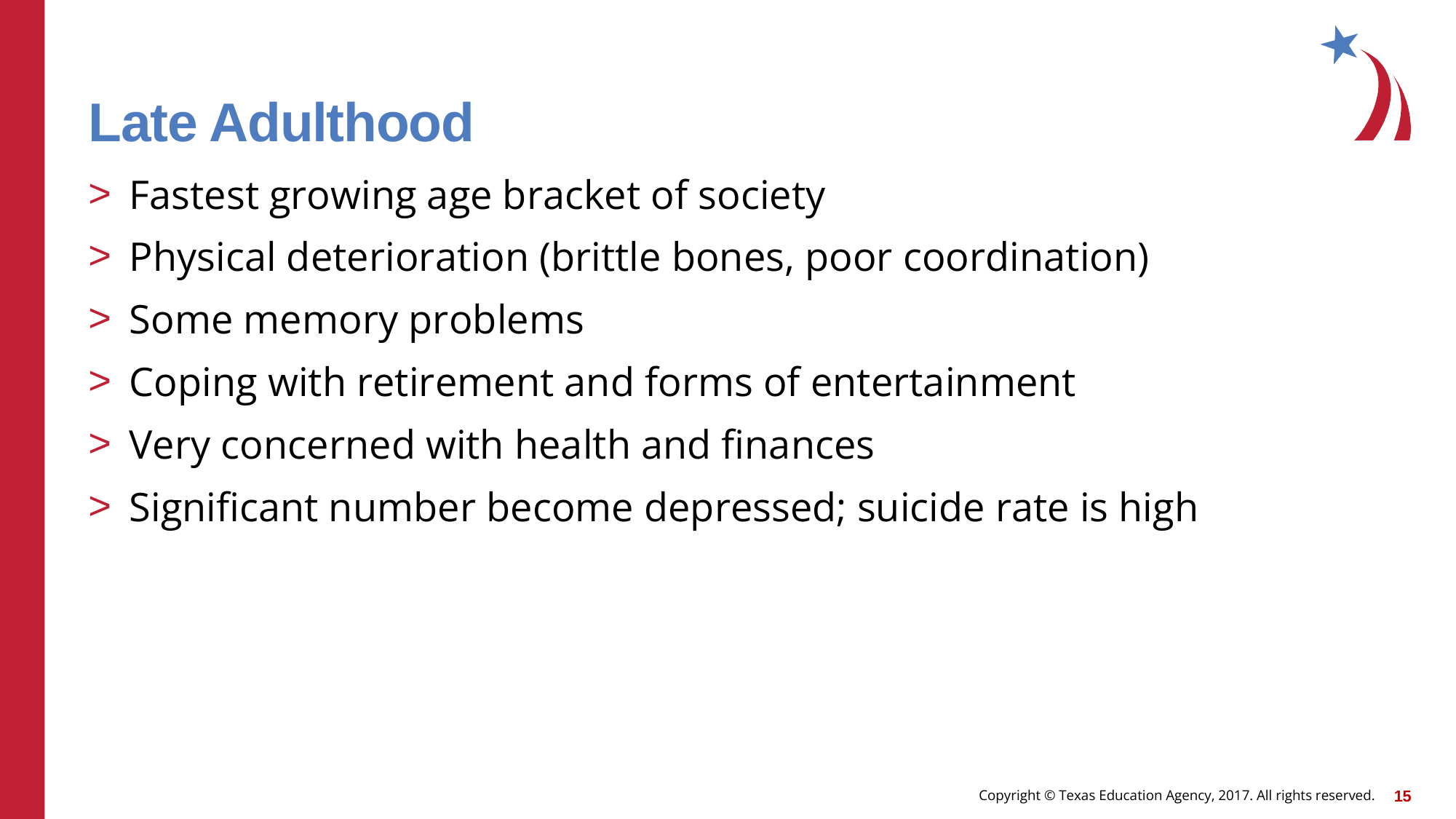

# Late Adulthood
Fastest growing age bracket of society
Physical deterioration (brittle bones, poor coordination)
Some memory problems
Coping with retirement and forms of entertainment
Very concerned with health and finances
Significant number become depressed; suicide rate is high